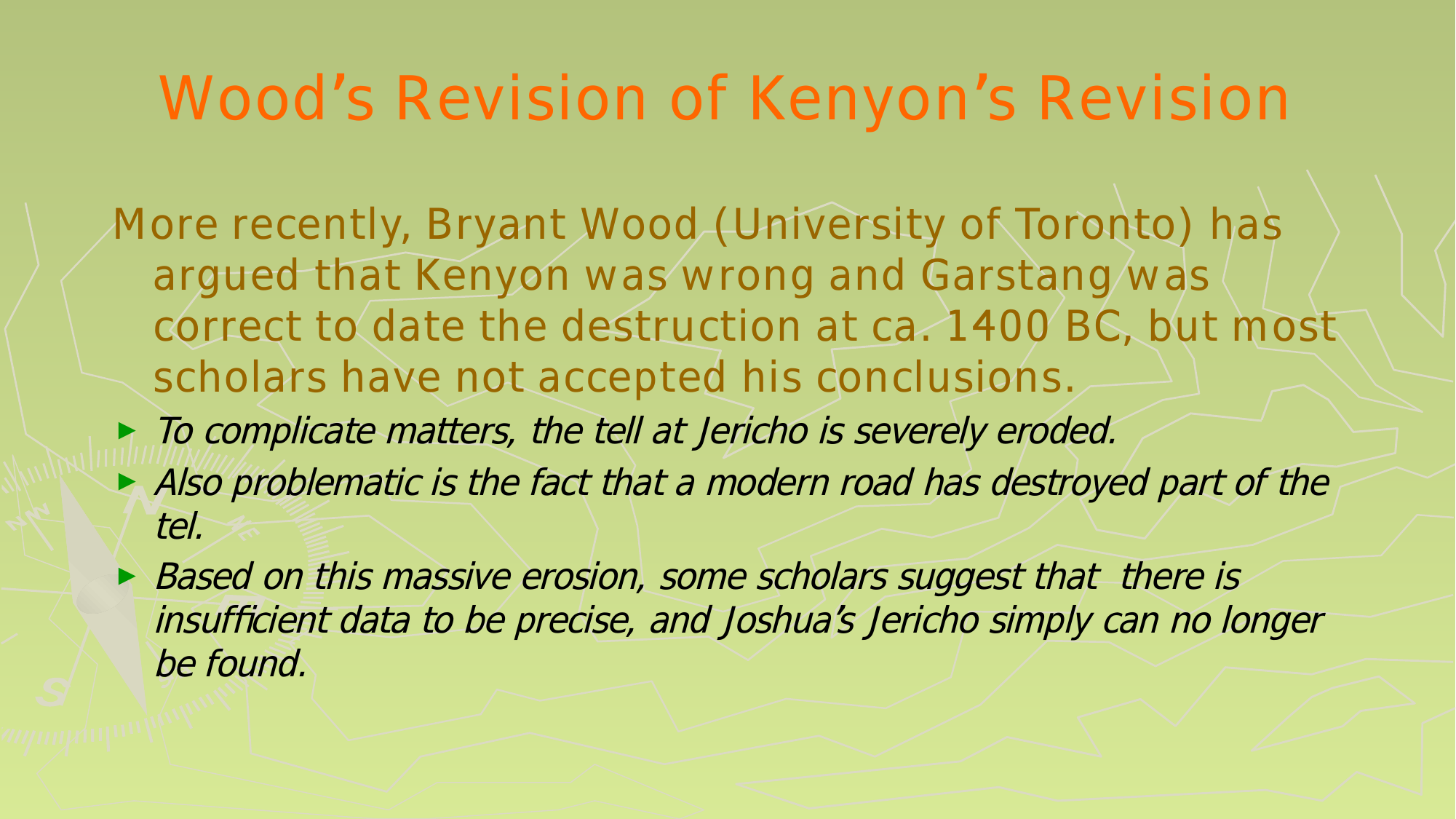

# Wood’s Revision of Kenyon’s Revision
More recently, Bryant Wood (University of Toronto) has argued that Kenyon was wrong and Garstang was correct to date the destruction at ca. 1400 BC, but most scholars have not accepted his conclusions.
To complicate matters, the tell at Jericho is severely eroded.
Also problematic is the fact that a modern road has destroyed part of the tel.
Based on this massive erosion, some scholars suggest that  there is insufficient data to be precise, and Joshua’s Jericho simply can no longer be found.
170